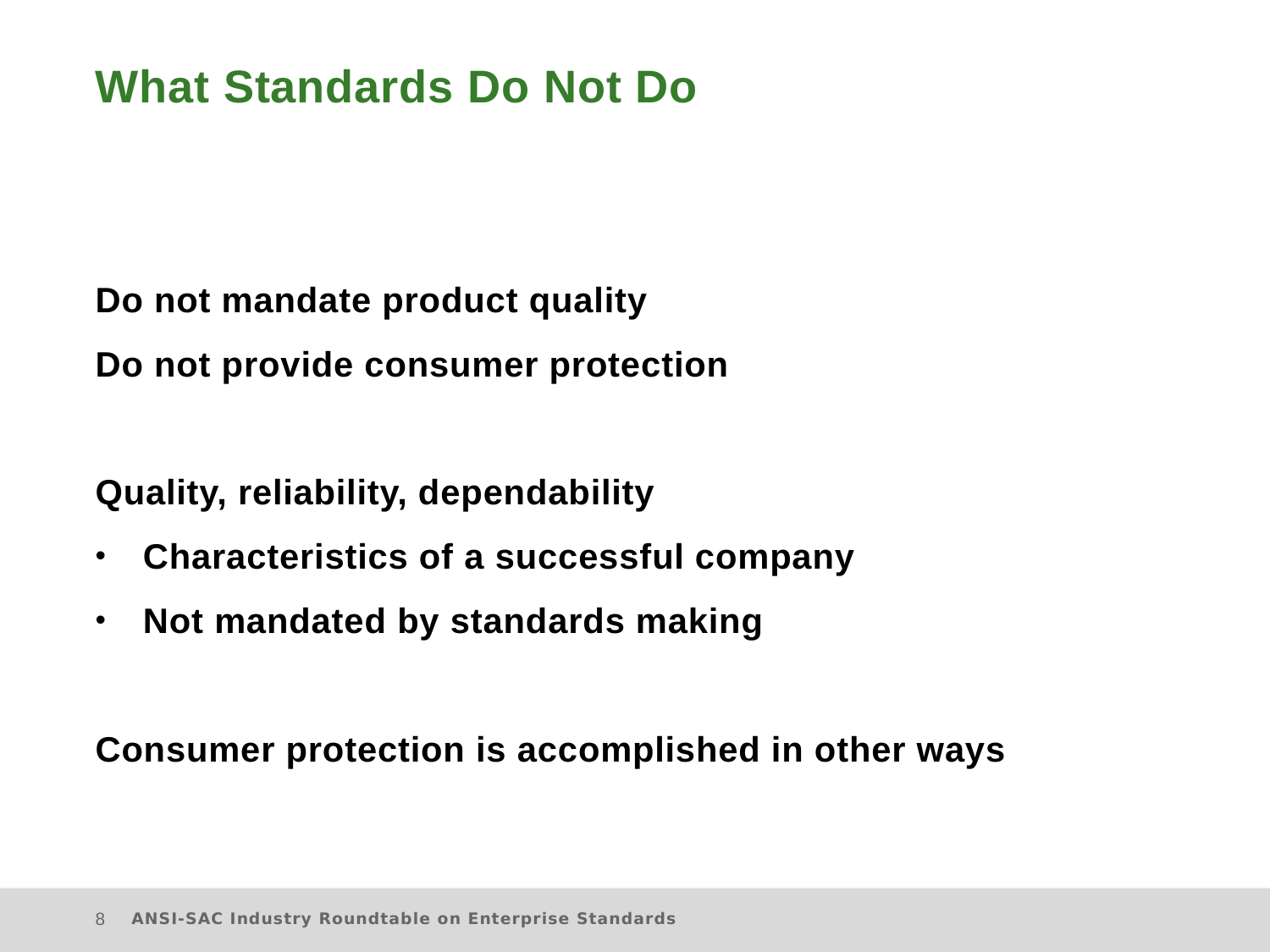

# What Standards Do Not Do

Do not mandate product quality
Do not provide consumer protection

Quality, reliability, dependability
Characteristics of a successful company
Not mandated by standards making

Consumer protection is accomplished in other ways